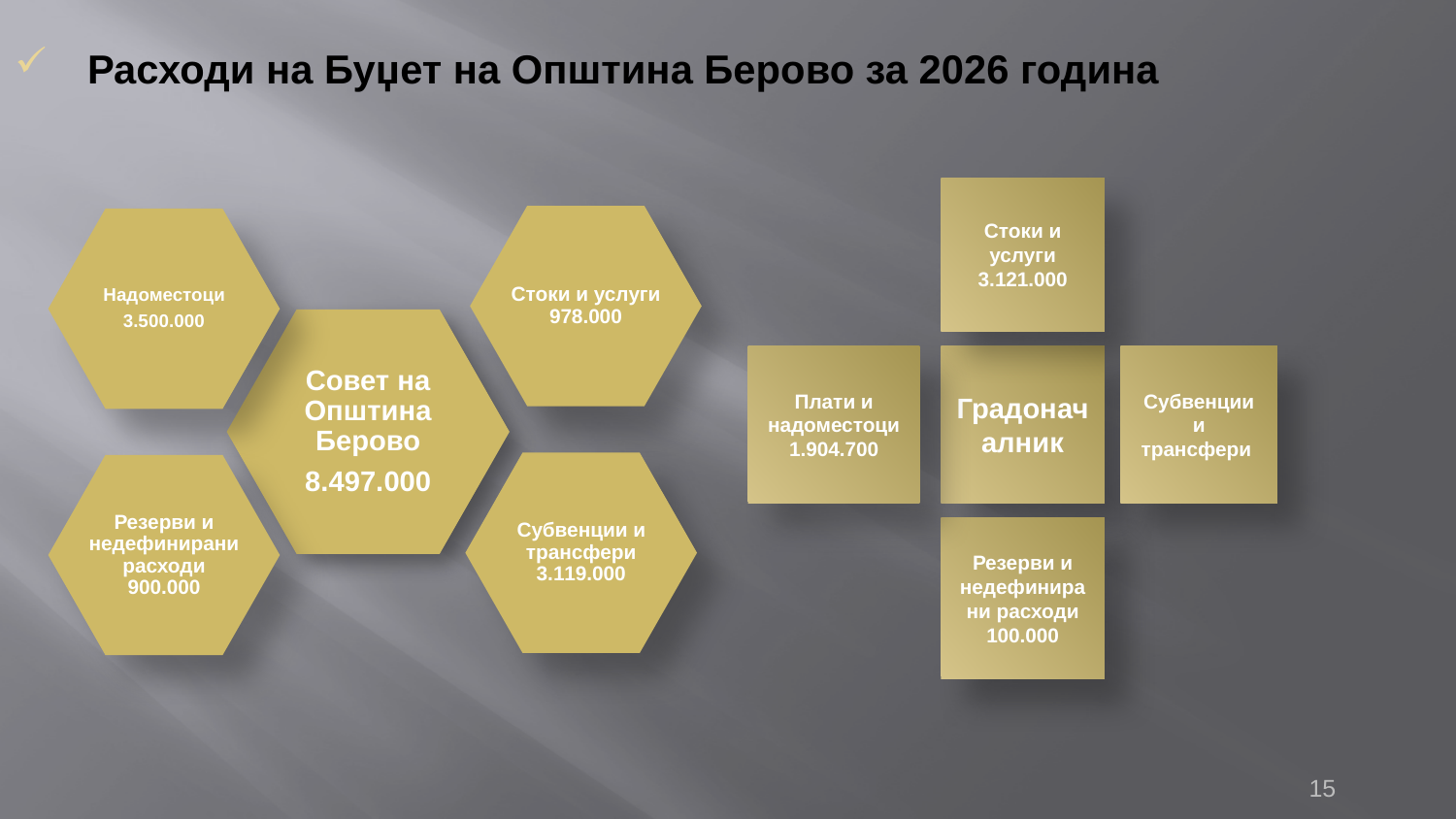

Расходи на Буџет на Општина Берово за 2026 година
Совет на Општина Берово
8.497.000
Надоместоци
3.500.000
Стоки и услуги 978.000
Субвенции и трансфери 3.119.000
Резерви и недефинирани расходи 900.000
Стоки и услуги 3.121.000
Плати и надоместоци
1.904.700
Градоначалник
Субвенции и трансфери
Резерви и недефинирани расходи 100.000
15